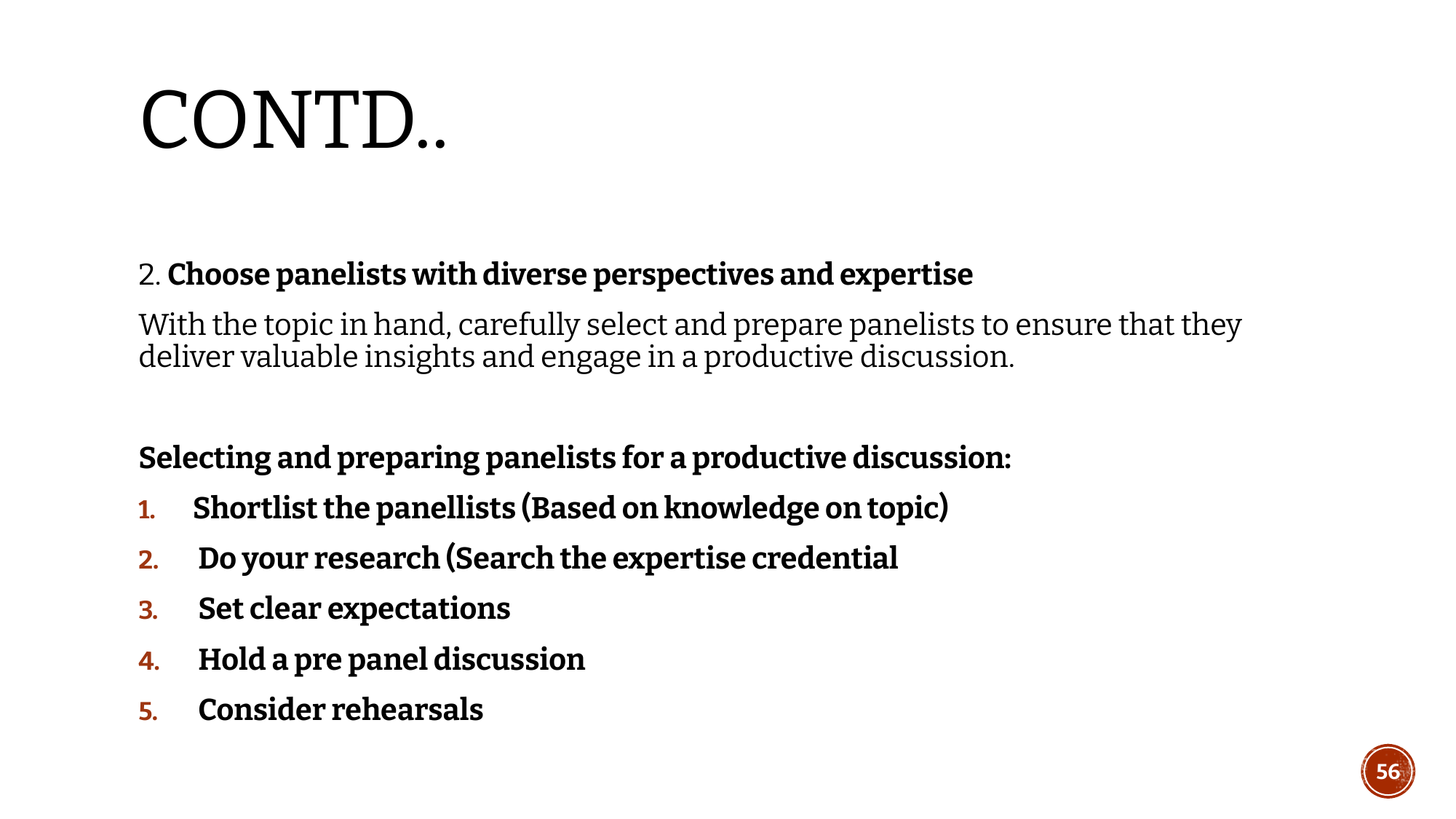

# Contd..
2. Choose panelists with diverse perspectives and expertise
With the topic in hand, carefully select and prepare panelists to ensure that they deliver valuable insights and engage in a productive discussion.

Selecting and preparing panelists for a productive discussion:
Shortlist the panellists (Based on knowledge on topic)
 Do your research (Search the expertise credential
 Set clear expectations
 Hold a pre panel discussion
 Consider rehearsals
56